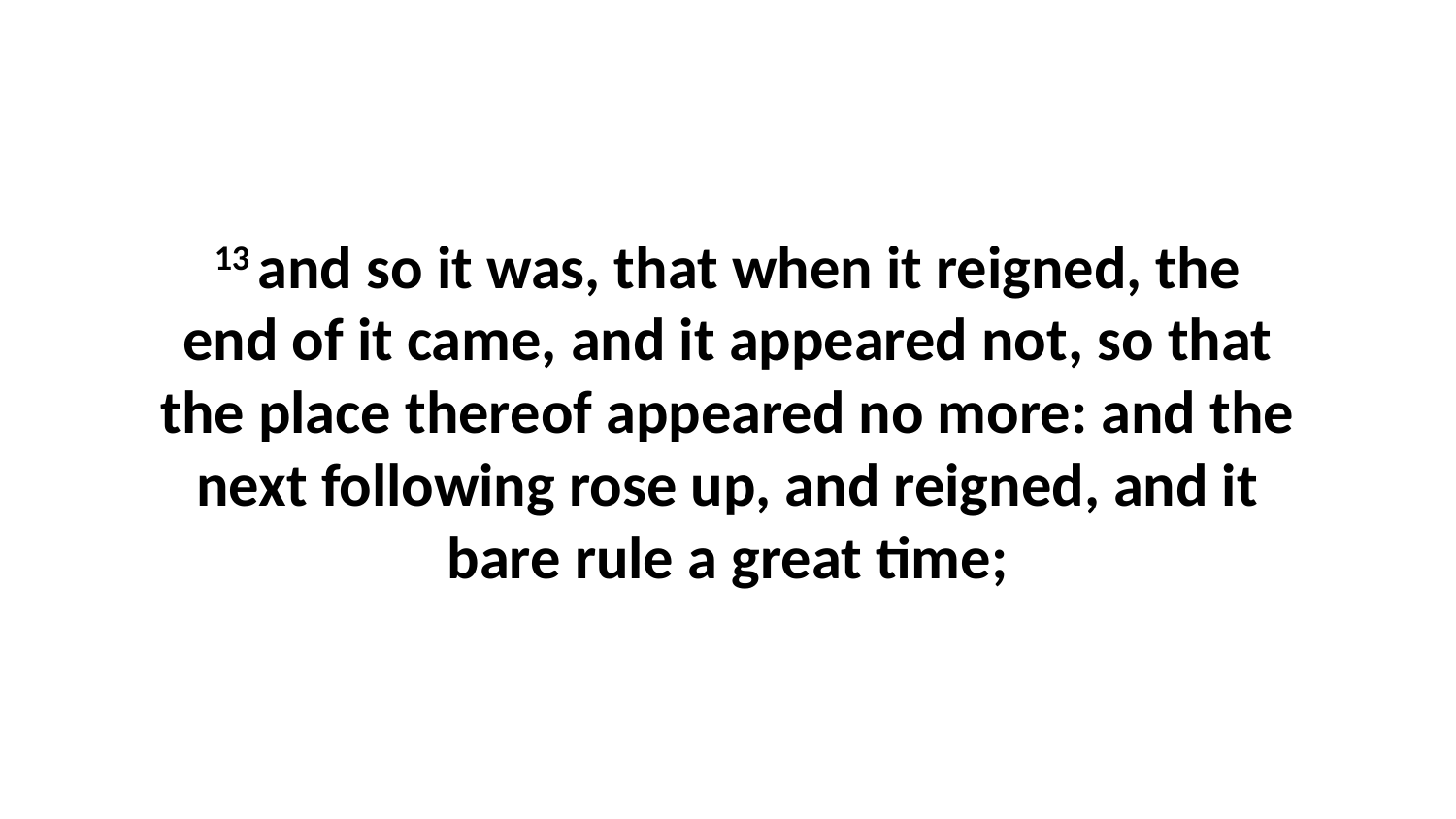

13 and so it was, that when it reigned, the end of it came, and it appeared not, so that the place thereof appeared no more: and the next following rose up, and reigned, and it bare rule a great time;